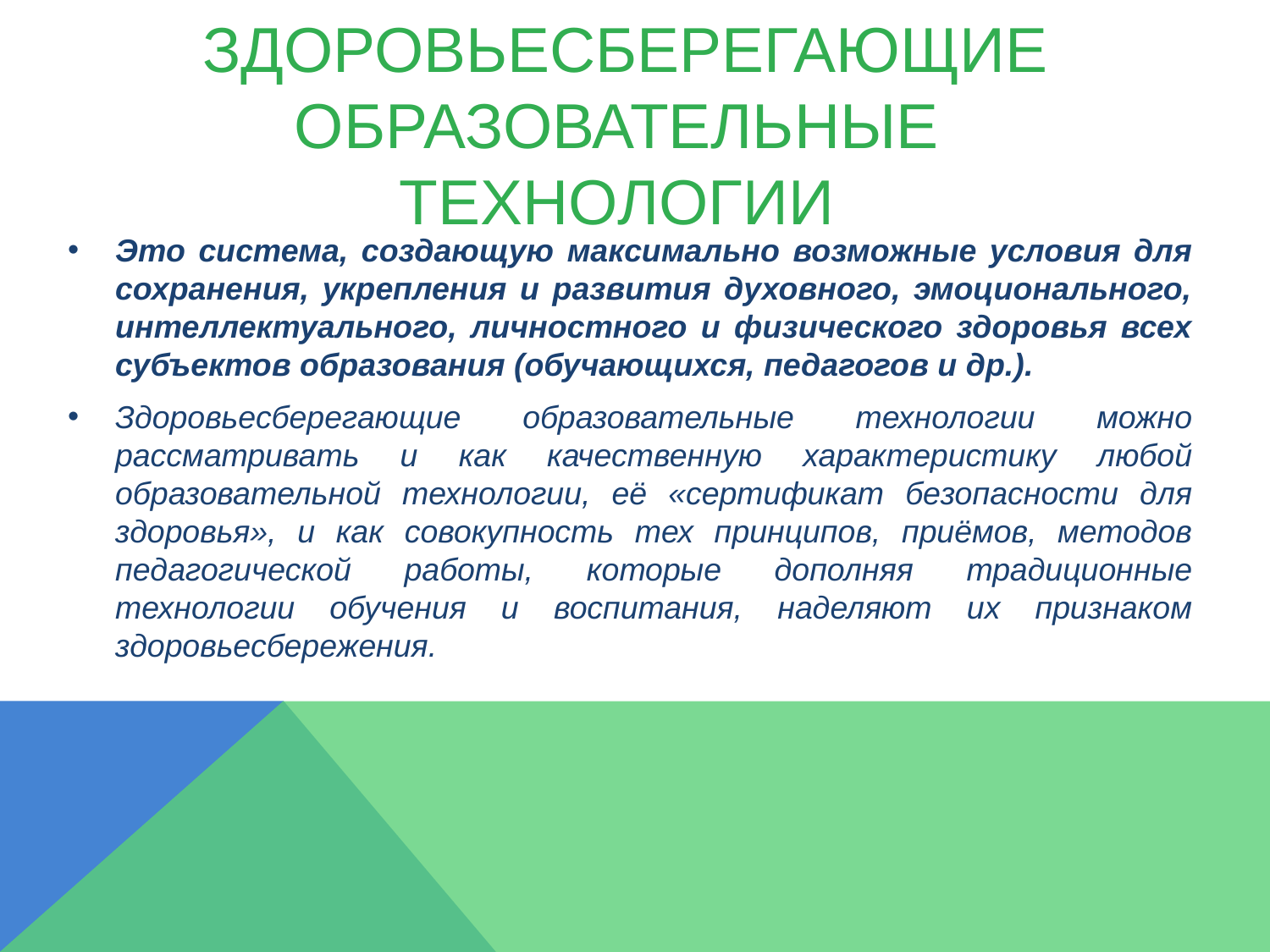

# Здоровьесберегающие образовательные технологии

Это система, создающую максимально возможные условия для сохранения, укрепления и развития духовного, эмоционального, интеллектуального, личностного и физического здоровья всех субъектов образования (обучающихся, педагогов и др.).
Здоровьесберегающие образовательные технологии можно рассматривать и как качественную характеристику любой образовательной технологии, её «сертификат безопасности для здоровья», и как совокупность тех принципов, приёмов, методов педагогической работы, которые дополняя традиционные технологии обучения и воспитания, наделяют их признаком здоровьесбережения.